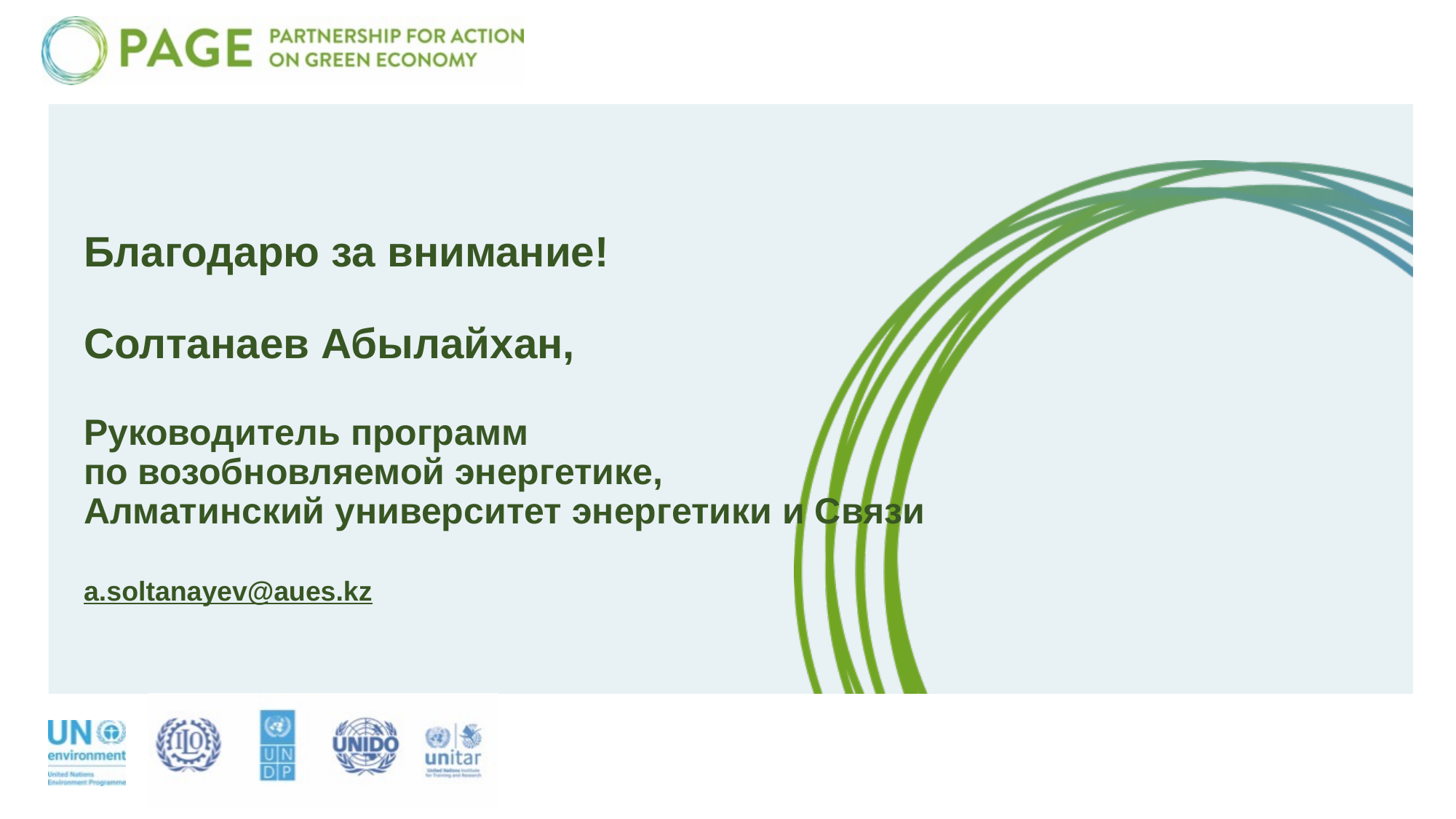

# Благодарю за внимание! Солтанаев Абылайхан, Руководитель программ по возобновляемой энергетике, Алматинский университет энергетики и Связи a.soltanayev@aues.kz